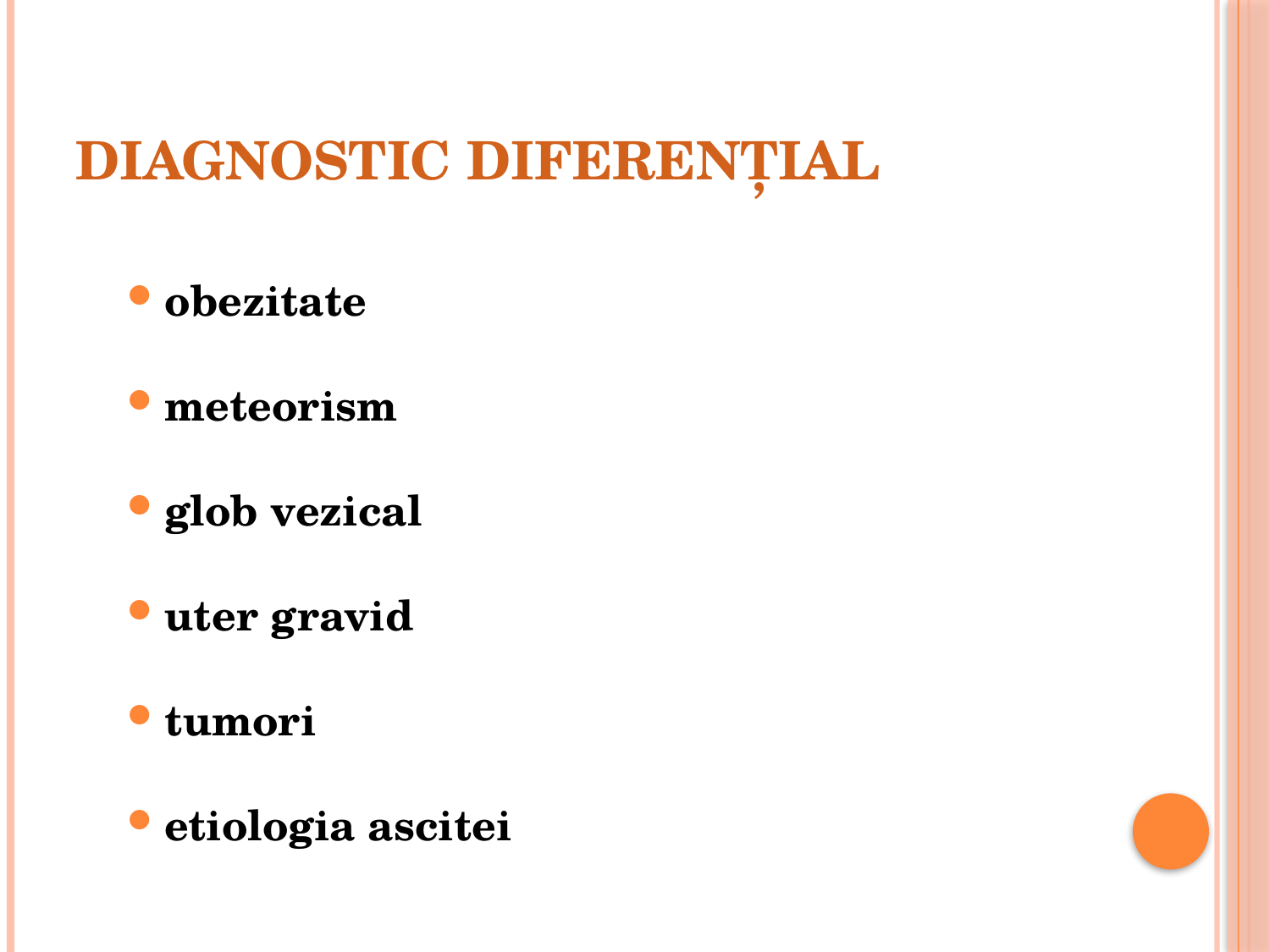

# DIAGNOSTIC DIFERENŢIAL
obezitate
meteorism
glob vezical
uter gravid
tumori
etiologia ascitei